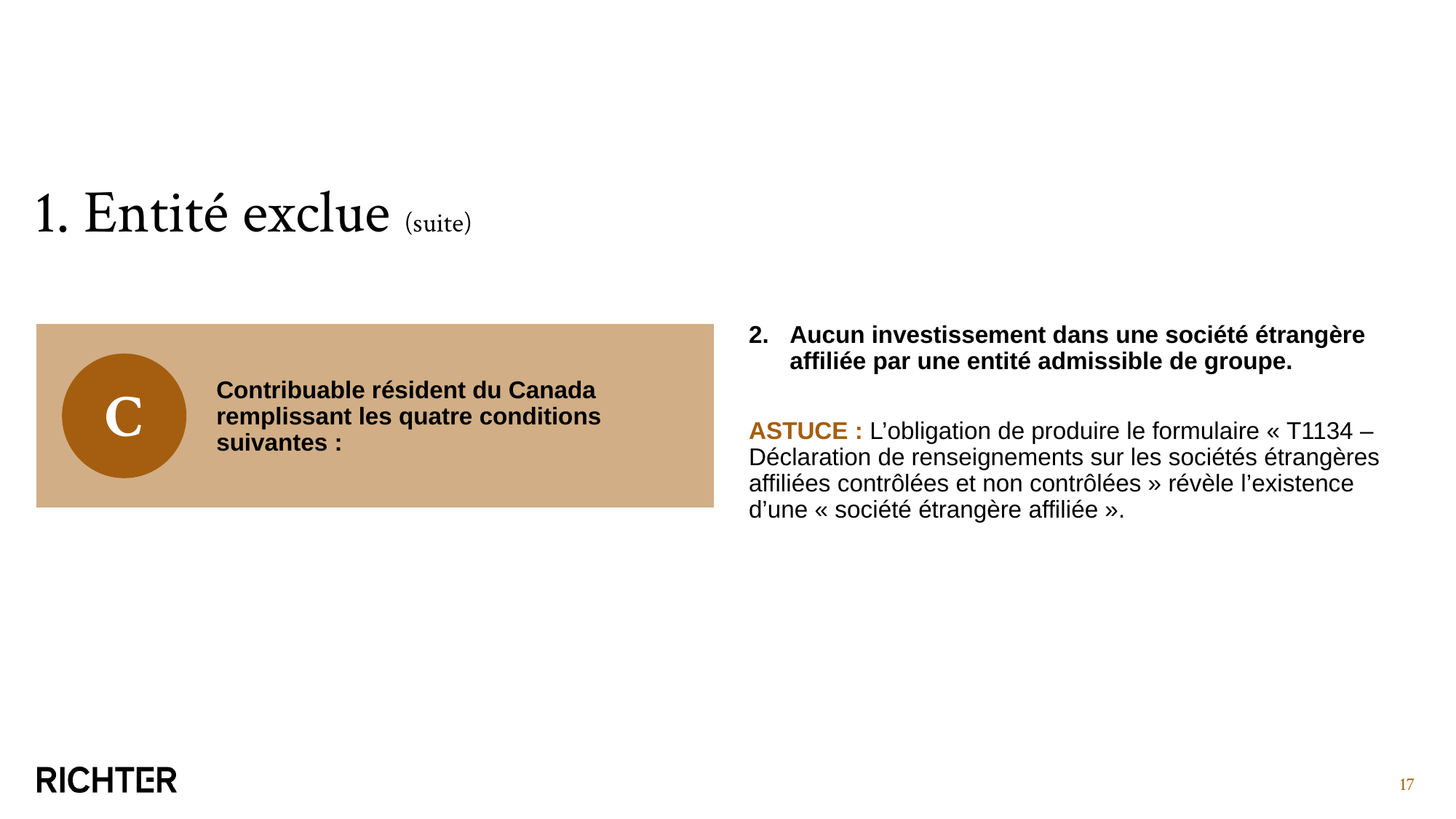

# 1. Entité exclue (suite)
Aucun investissement dans une société étrangère affiliée par une entité admissible de groupe.

ASTUCE : L’obligation de produire le formulaire « T1134 – Déclaration de renseignements sur les sociétés étrangères affiliées contrôlées et non contrôlées » révèle l’existence d’une « société étrangère affiliée ».

Contribuable résident du Canada remplissant les quatre conditions suivantes :
C
17